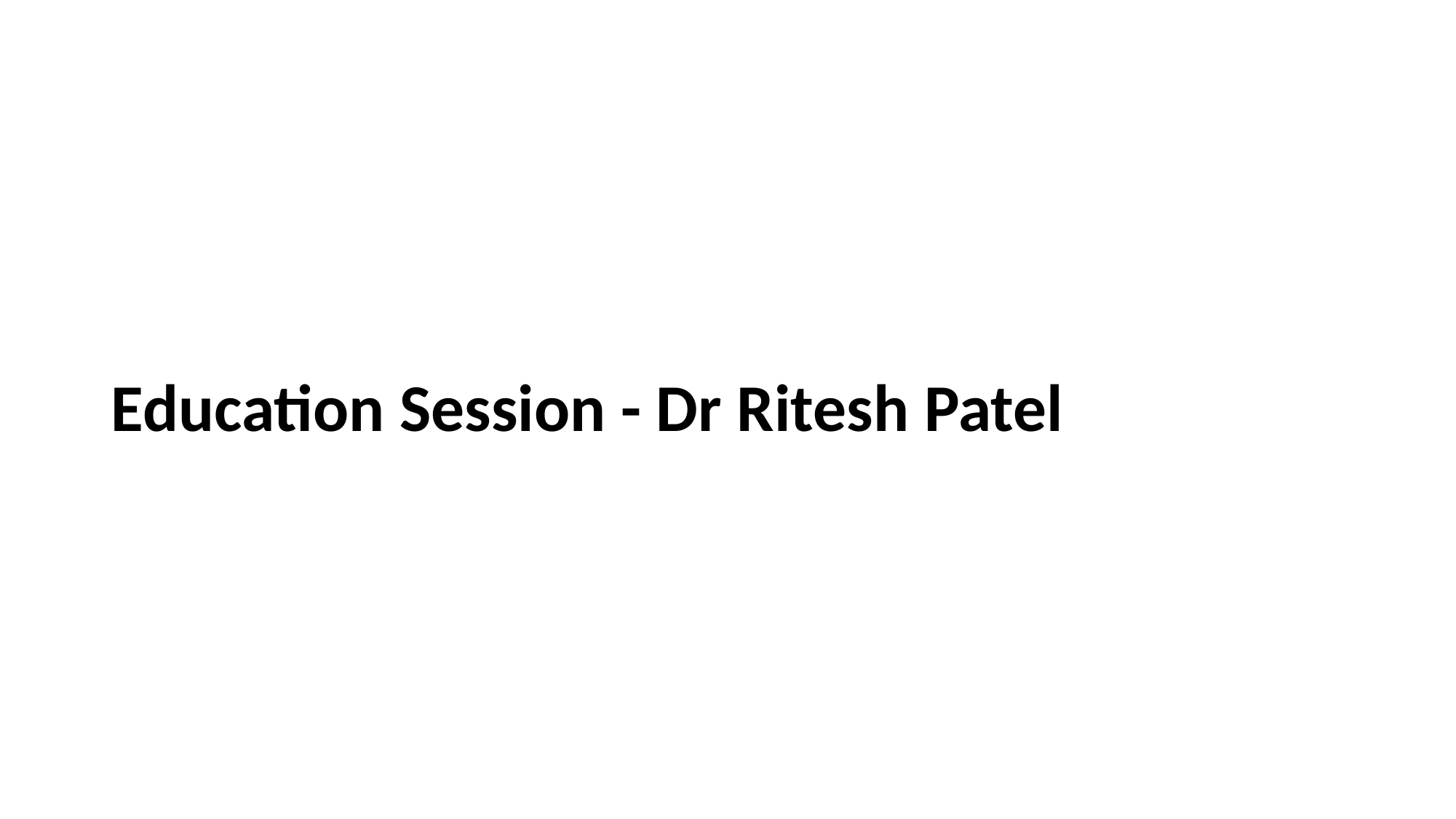

# Education Session - Dr Ritesh Patel